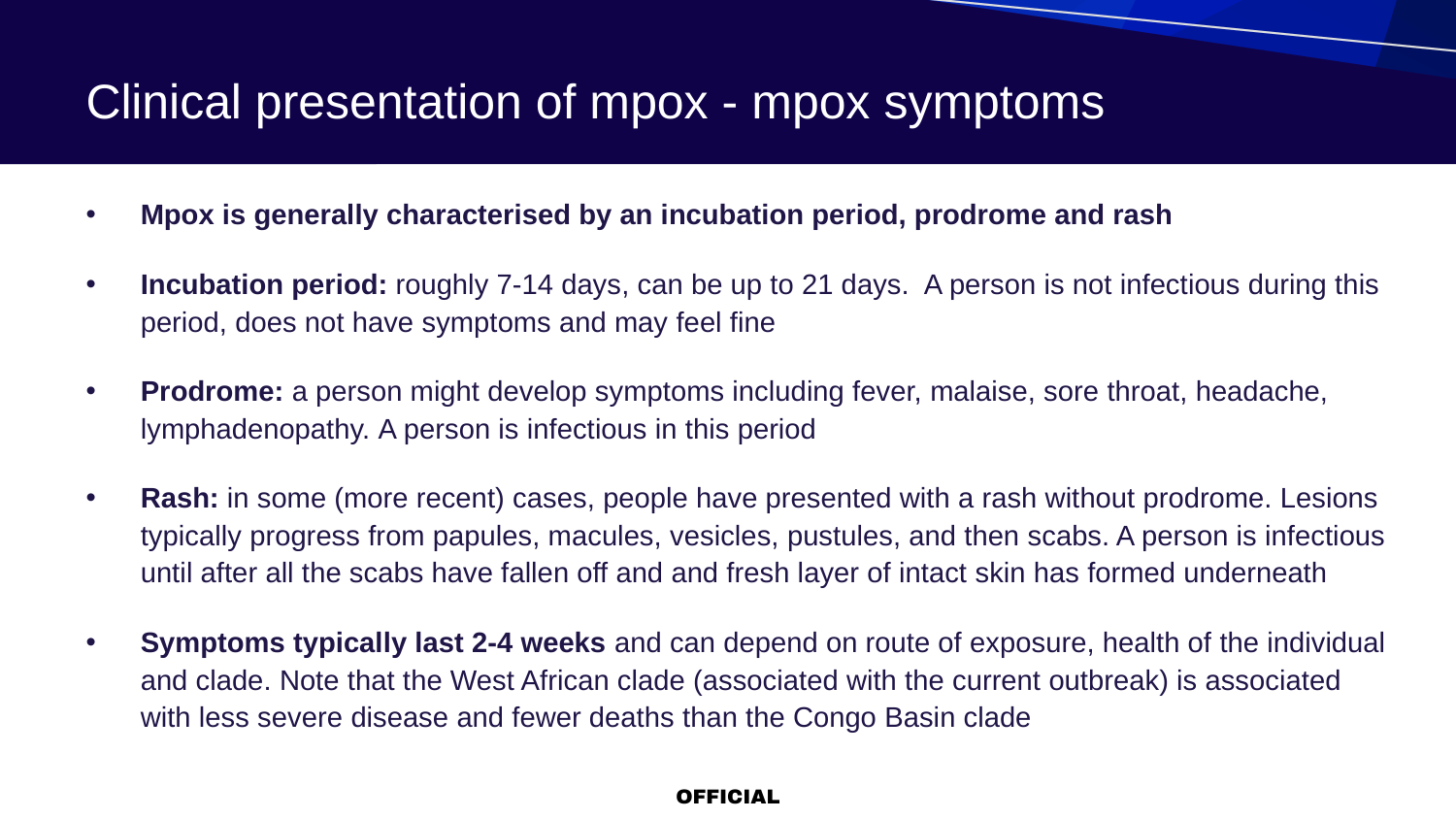

# Clinical presentation of mpox - mpox symptoms
Mpox is generally characterised by an incubation period, prodrome and rash
Incubation period: roughly 7-14 days, can be up to 21 days.  A person is not infectious during this period, does not have symptoms and may feel fine
Prodrome: a person might develop symptoms including fever, malaise, sore throat, headache, lymphadenopathy. A person is infectious in this period
Rash: in some (more recent) cases, people have presented with a rash without prodrome. Lesions typically progress from papules, macules, vesicles, pustules, and then scabs. A person is infectious until after all the scabs have fallen off and and fresh layer of intact skin has formed underneath
Symptoms typically last 2-4 weeks and can depend on route of exposure, health of the individual and clade. Note that the West African clade (associated with the current outbreak) is associated with less severe disease and fewer deaths than the Congo Basin clade